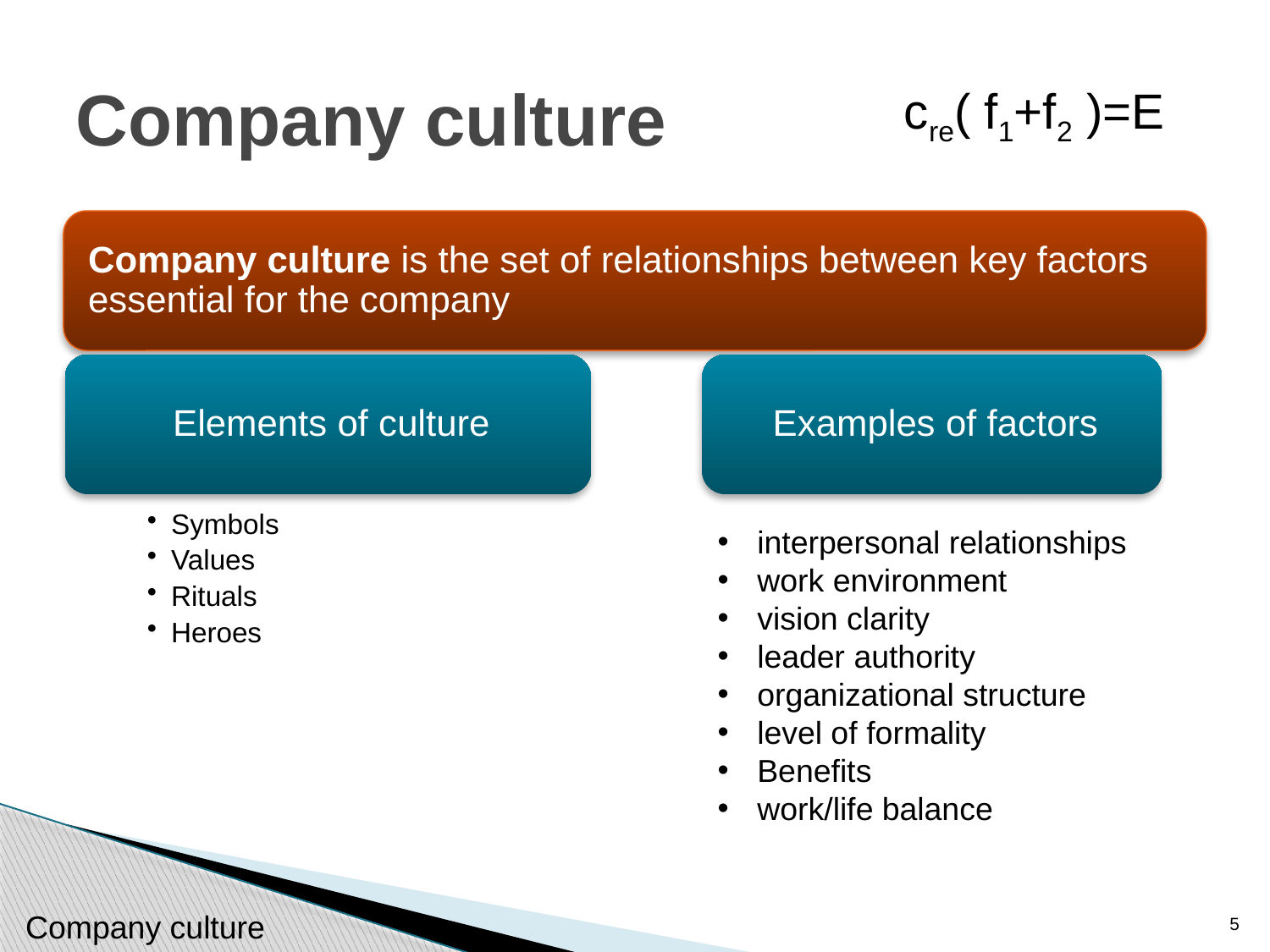

# Company culture
cre( f1+f2 )=E
Company culture is the set of relationships between key factors essential for the company
Elements of culture
Symbols
Values
Rituals
Heroes
Examples of factors
interpersonal relationships
work environment
vision clarity
leader authority
organizational structure
level of formality
Benefits
work/life balance
5
Company culture